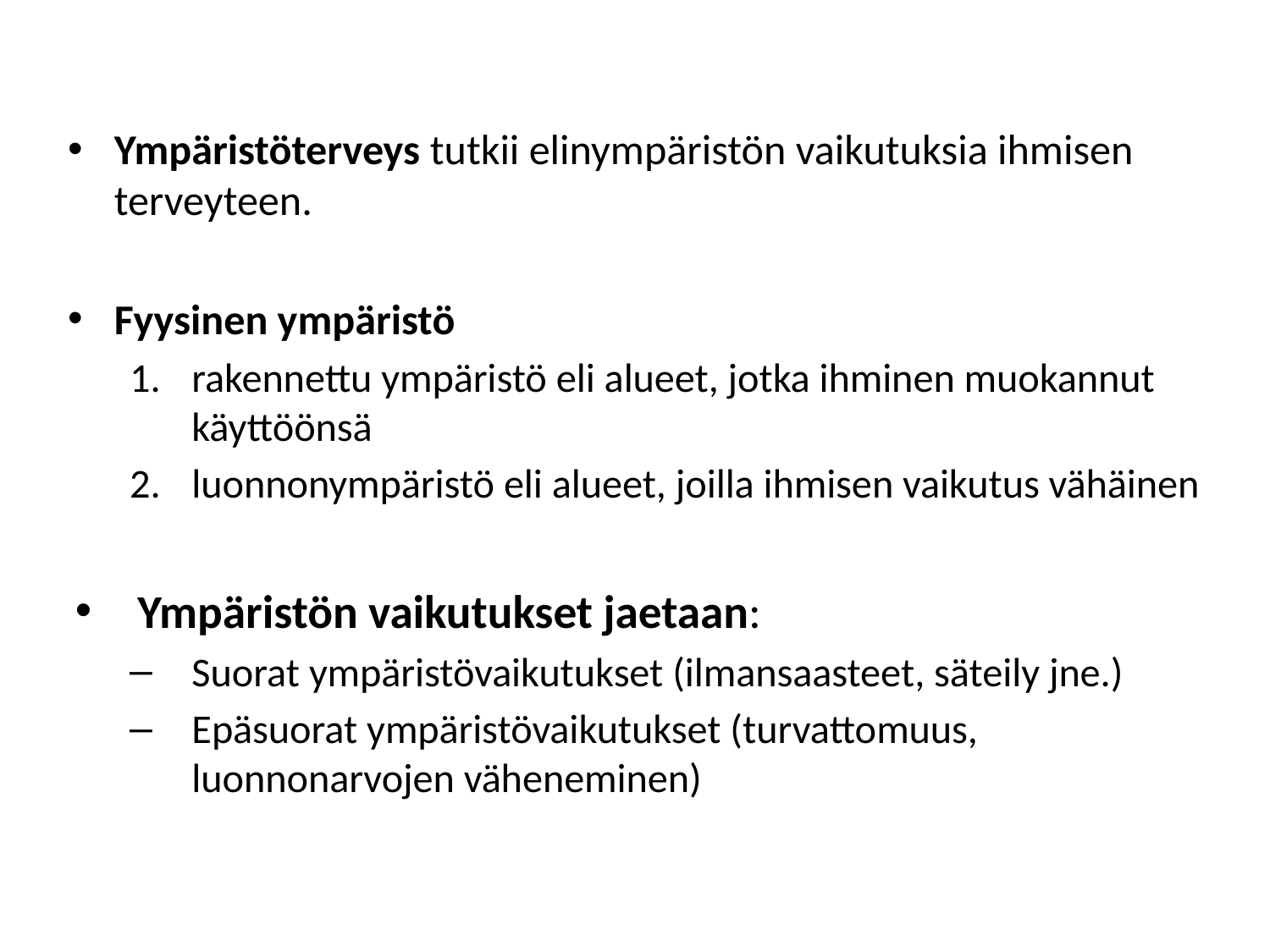

Ympäristöterveys tutkii elinympäristön vaikutuksia ihmisen terveyteen.

Fyysinen ympäristö
rakennettu ympäristö eli alueet, jotka ihminen muokannut käyttöönsä
luonnonympäristö eli alueet, joilla ihmisen vaikutus vähäinen

Ympäristön vaikutukset jaetaan:
Suorat ympäristövaikutukset (ilmansaasteet, säteily jne.)
Epäsuorat ympäristövaikutukset (turvattomuus, luonnonarvojen väheneminen)